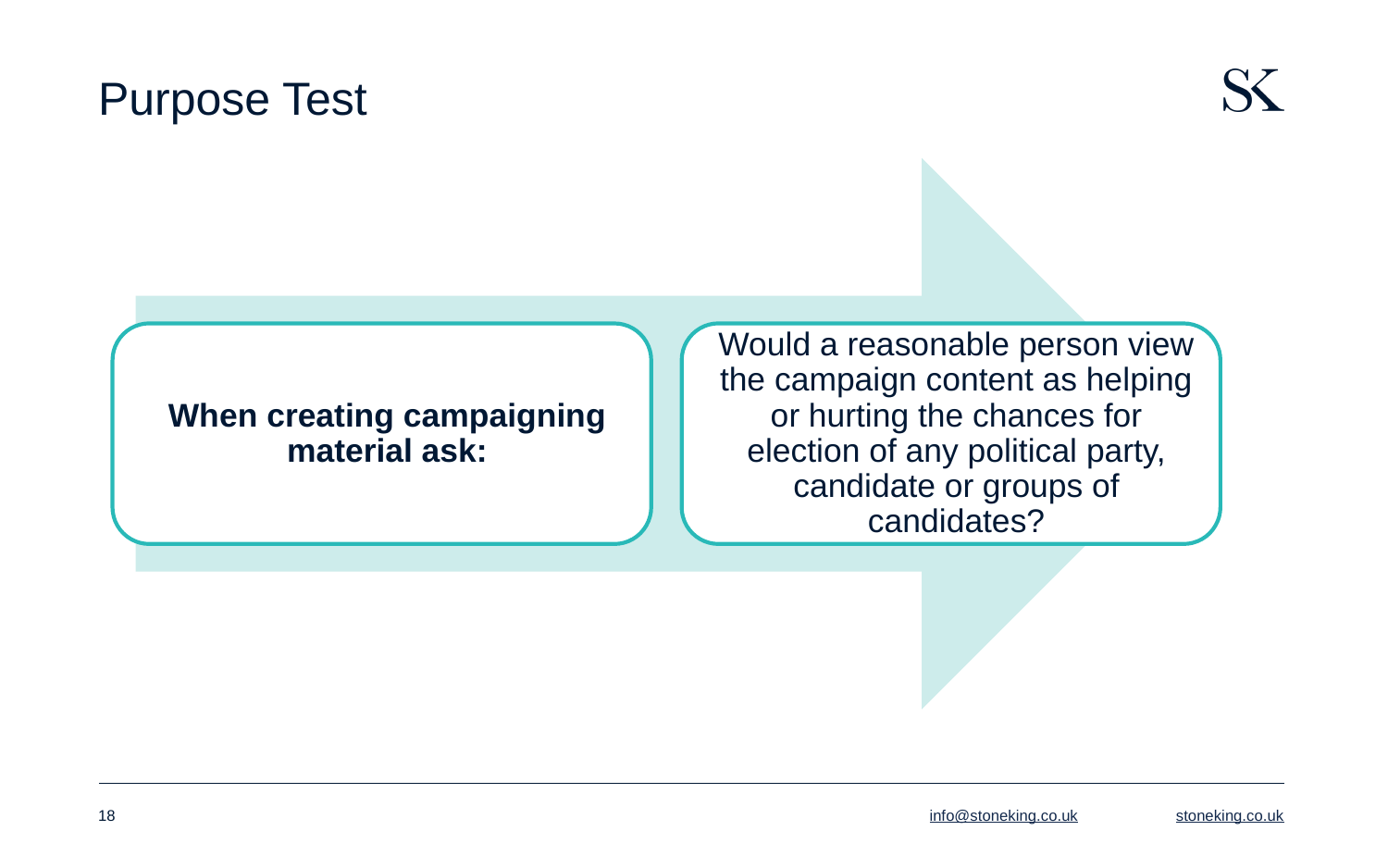

# Purpose Test
When creating campaigning material ask:
Would a reasonable person view the campaign content as helping or hurting the chances for election of any political party, candidate or groups of candidates?